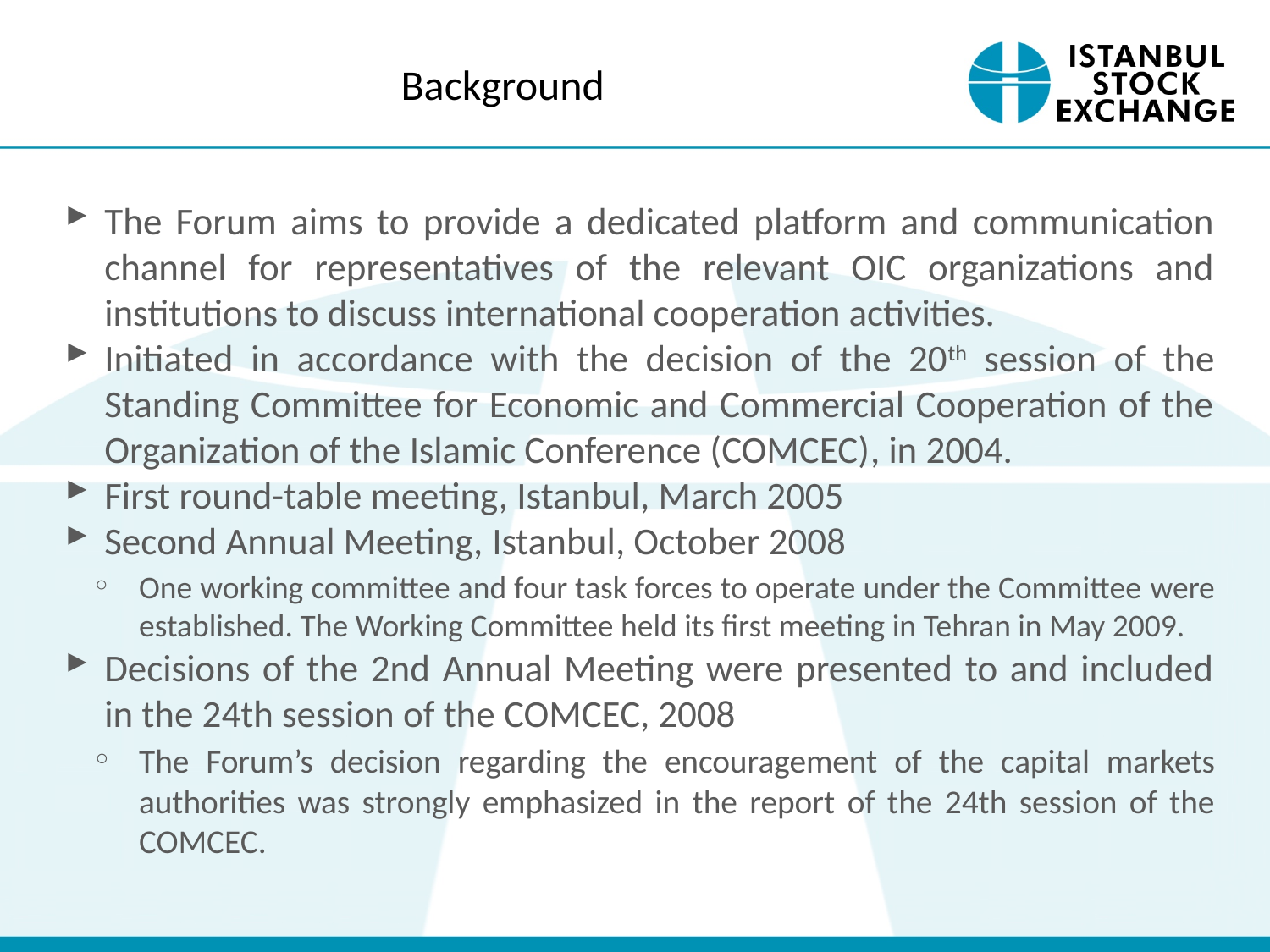

# Background
The Forum aims to provide a dedicated platform and communication channel for representatives of the relevant OIC organizations and institutions to discuss international cooperation activities.
Initiated in accordance with the decision of the 20th session of the Standing Committee for Economic and Commercial Cooperation of the Organization of the Islamic Conference (COMCEC), in 2004.
First round-table meeting, Istanbul, March 2005
Second Annual Meeting, Istanbul, October 2008
One working committee and four task forces to operate under the Committee were established. The Working Committee held its first meeting in Tehran in May 2009.
Decisions of the 2nd Annual Meeting were presented to and included in the 24th session of the COMCEC, 2008
The Forum’s decision regarding the encouragement of the capital markets authorities was strongly emphasized in the report of the 24th session of the COMCEC.